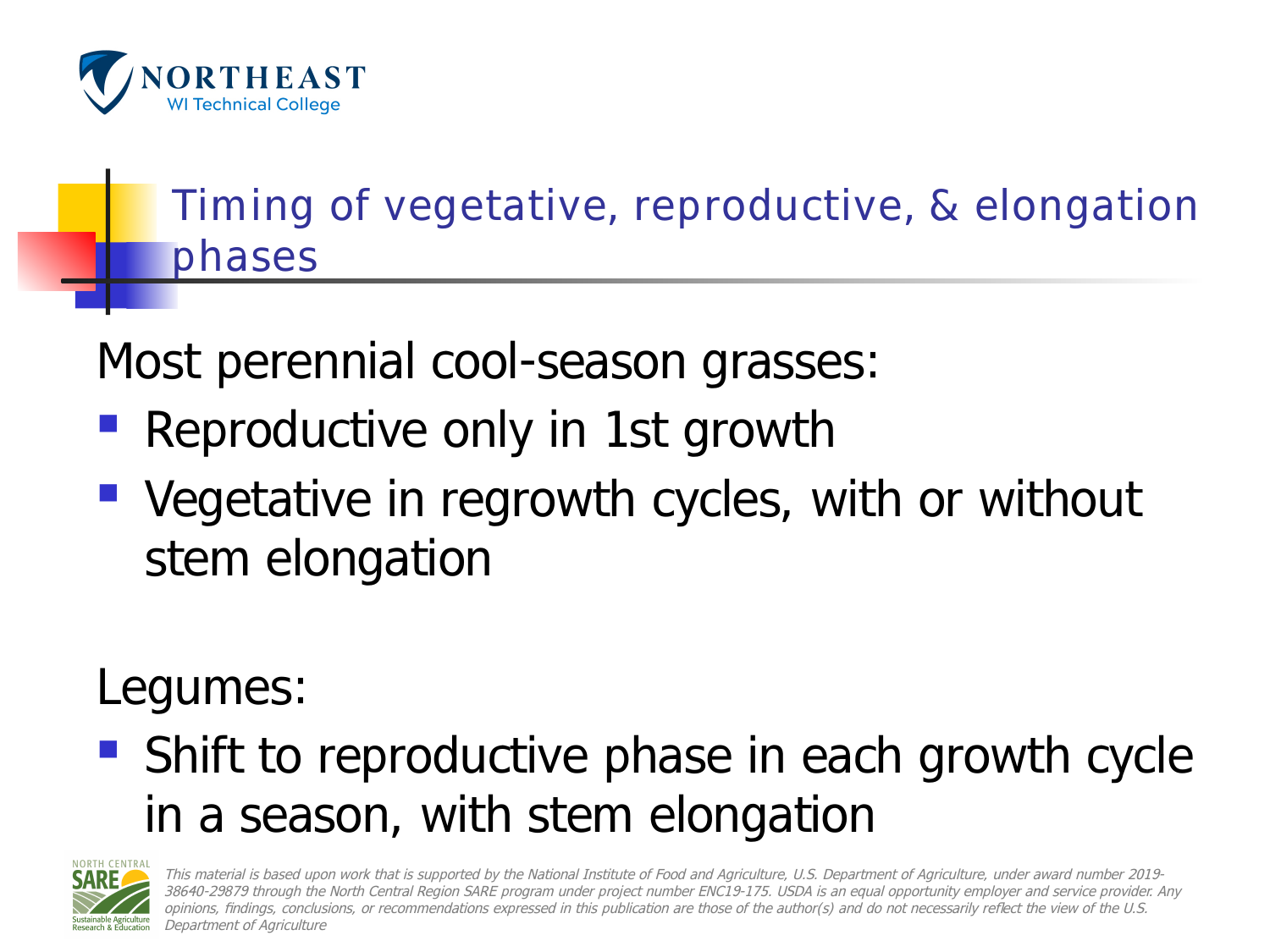

# Timing of vegetative, reproductive, & elongation phases
Most perennial cool-season grasses:
Reproductive only in 1st growth
Vegetative in regrowth cycles, with or without stem elongation
Legumes:
Shift to reproductive phase in each growth cycle in a season, with stem elongation